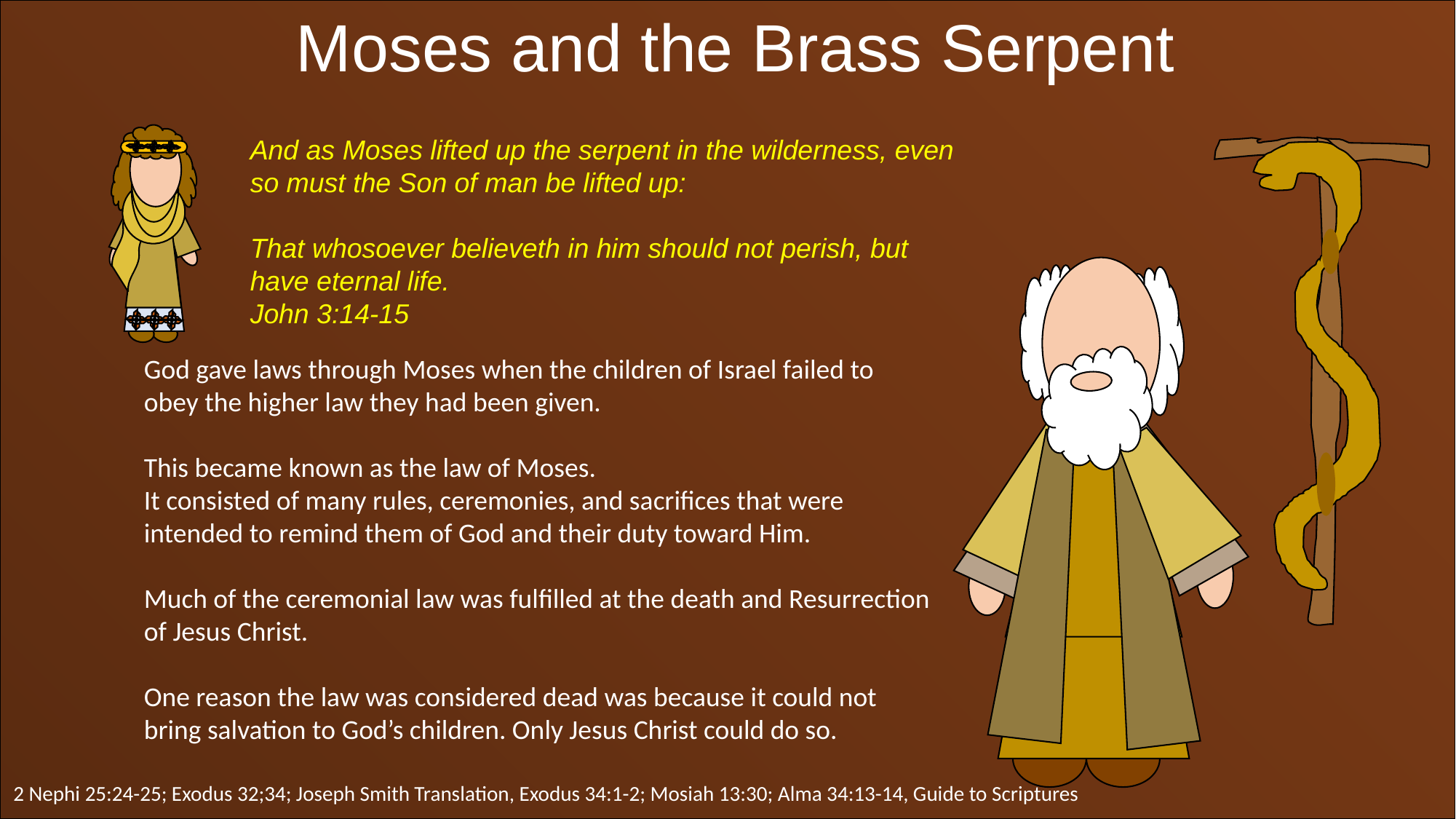

Moses and the Brass Serpent

And as Moses lifted up the serpent in the wilderness, even so must the Son of man be lifted up:

That whosoever believeth in him should not perish, but have eternal life.
John 3:14-15

God gave laws through Moses when the children of Israel failed to obey the higher law they had been given.

This became known as the law of Moses.
It consisted of many rules, ceremonies, and sacrifices that were intended to remind them of God and their duty toward Him.

Much of the ceremonial law was fulfilled at the death and Resurrection of Jesus Christ.

One reason the law was considered dead was because it could not bring salvation to God’s children. Only Jesus Christ could do so.
2 Nephi 25:24-25; Exodus 32;34; Joseph Smith Translation, Exodus 34:1-2; Mosiah 13:30; Alma 34:13-14, Guide to Scriptures